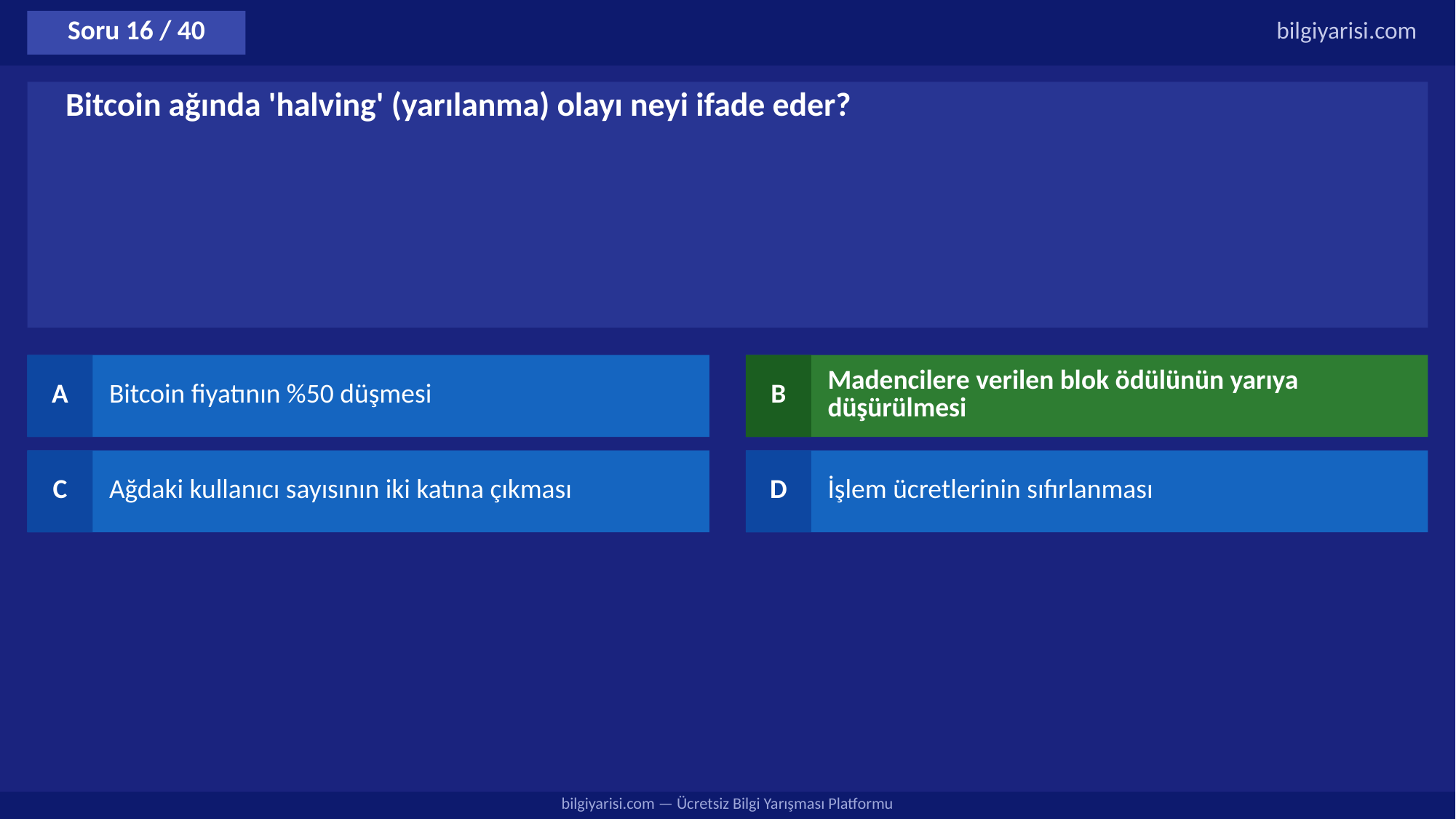

Soru 16 / 40
bilgiyarisi.com

Bitcoin ağında 'halving' (yarılanma) olayı neyi ifade eder?

A
Bitcoin fiyatının %50 düşmesi

B
Madencilere verilen blok ödülünün yarıya düşürülmesi

C
Ağdaki kullanıcı sayısının iki katına çıkması

D
İşlem ücretlerinin sıfırlanması
bilgiyarisi.com — Ücretsiz Bilgi Yarışması Platformu